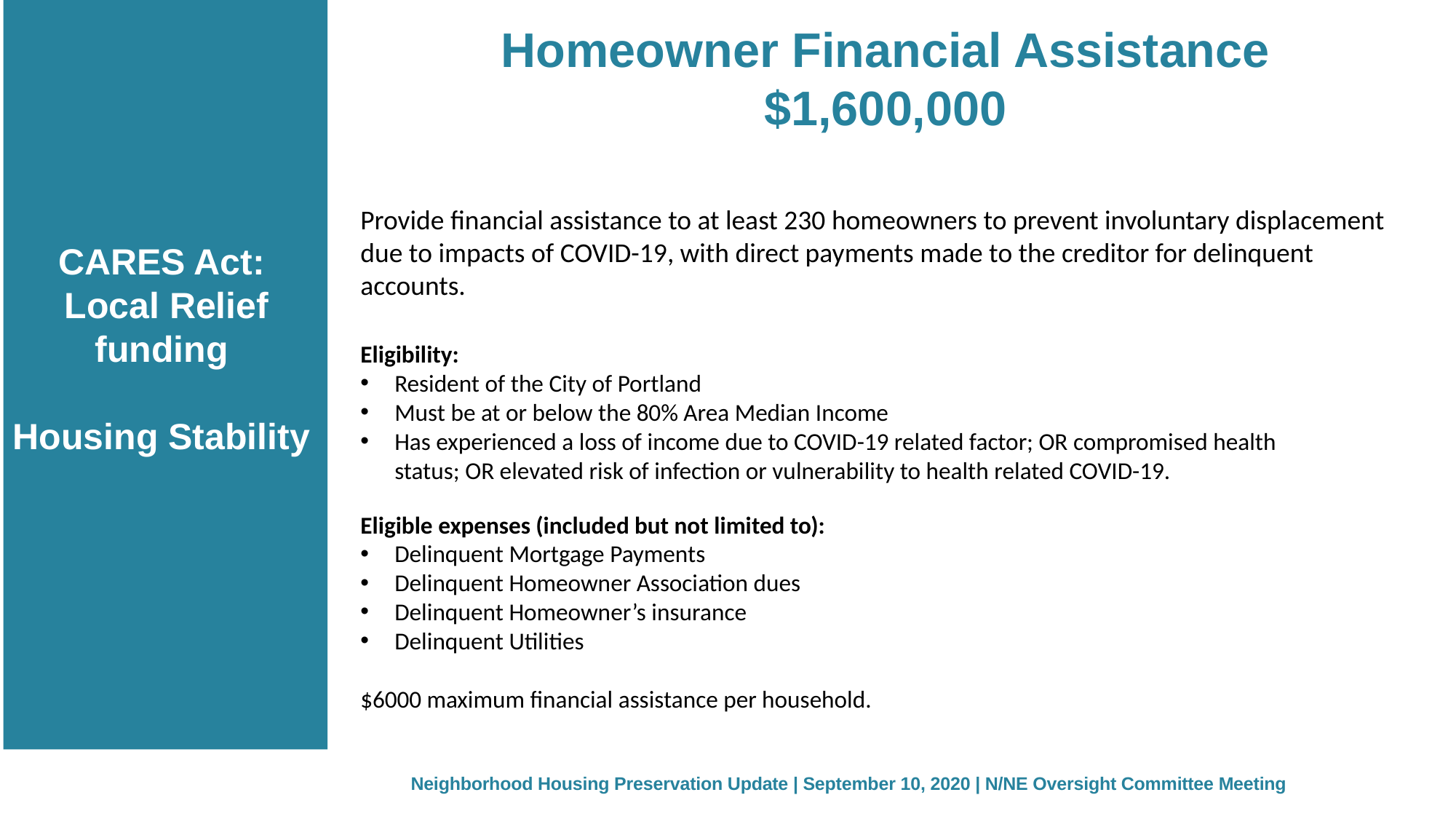

# Homeowner Financial Assistance $1,600,000
Provide financial assistance to at least 230 homeowners to prevent involuntary displacement due to impacts of COVID-19, with direct payments made to the creditor for delinquent accounts.
CARES Act:
Local Relief funding

Housing Stability

Eligibility:
Resident of the City of Portland
Must be at or below the 80% Area Median Income
Has experienced a loss of income due to COVID-19 related factor; OR compromised health status; OR elevated risk of infection or vulnerability to health related COVID-19.

Eligible expenses (included but not limited to):
Delinquent Mortgage Payments
Delinquent Homeowner Association dues
Delinquent Homeowner’s insurance
Delinquent Utilities

$6000 maximum financial assistance per household.

Neighborhood Housing Preservation Update | September 10, 2020 | N/NE Oversight Committee Meeting